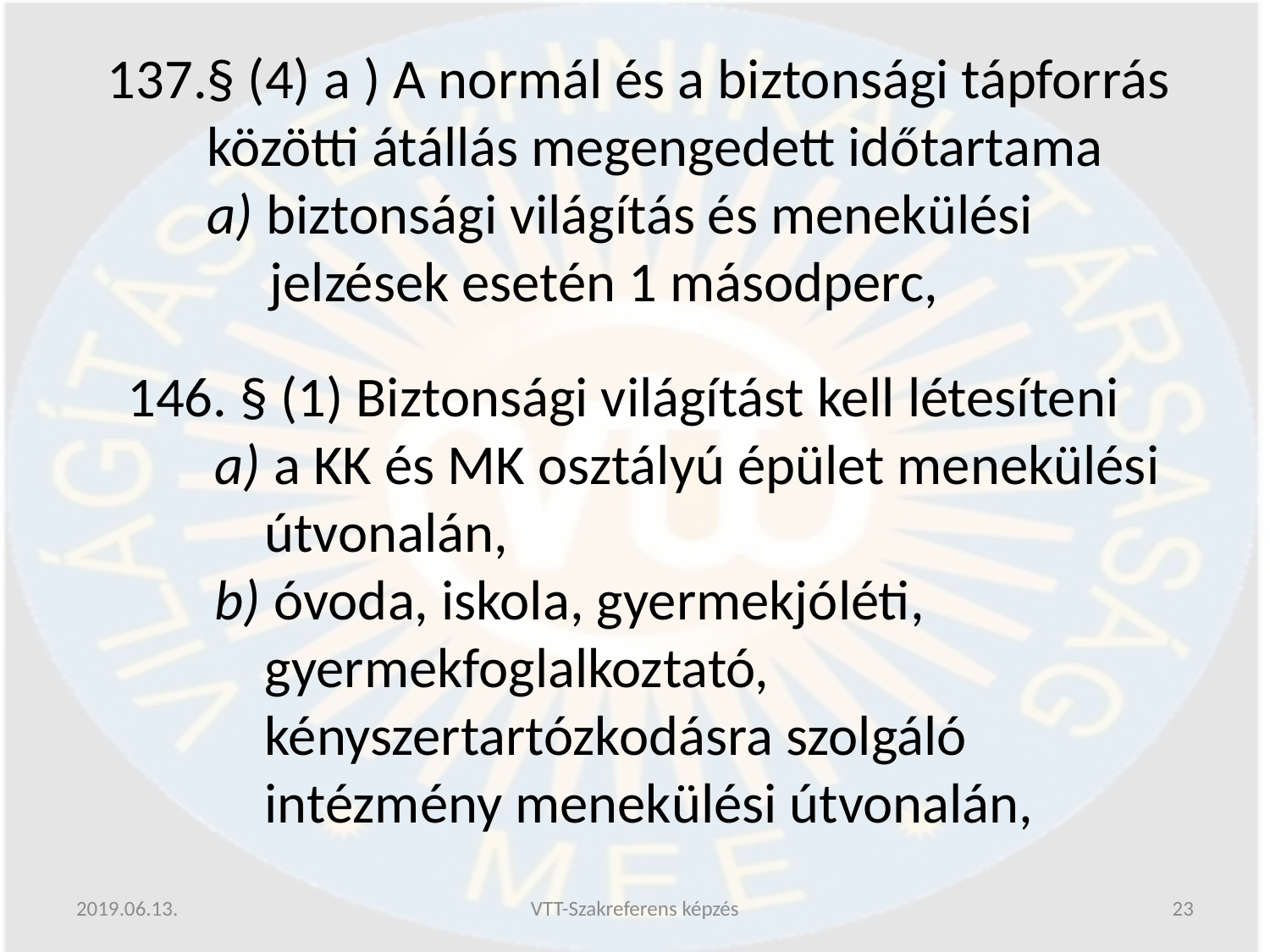

137.§ (4) a ) A normál és a biztonsági tápforrás közötti átállás megengedett időtartama
a) biztonsági világítás és menekülési jelzések esetén 1 másodperc,
146. § (1) Biztonsági világítást kell létesíteni
a) a KK és MK osztályú épület menekülési útvonalán,
b) óvoda, iskola, gyermekjóléti, gyermekfoglalkoztató, kényszertartózkodásra szolgáló intézmény menekülési útvonalán,
2019.06.13.
VTT-Szakreferens képzés
23